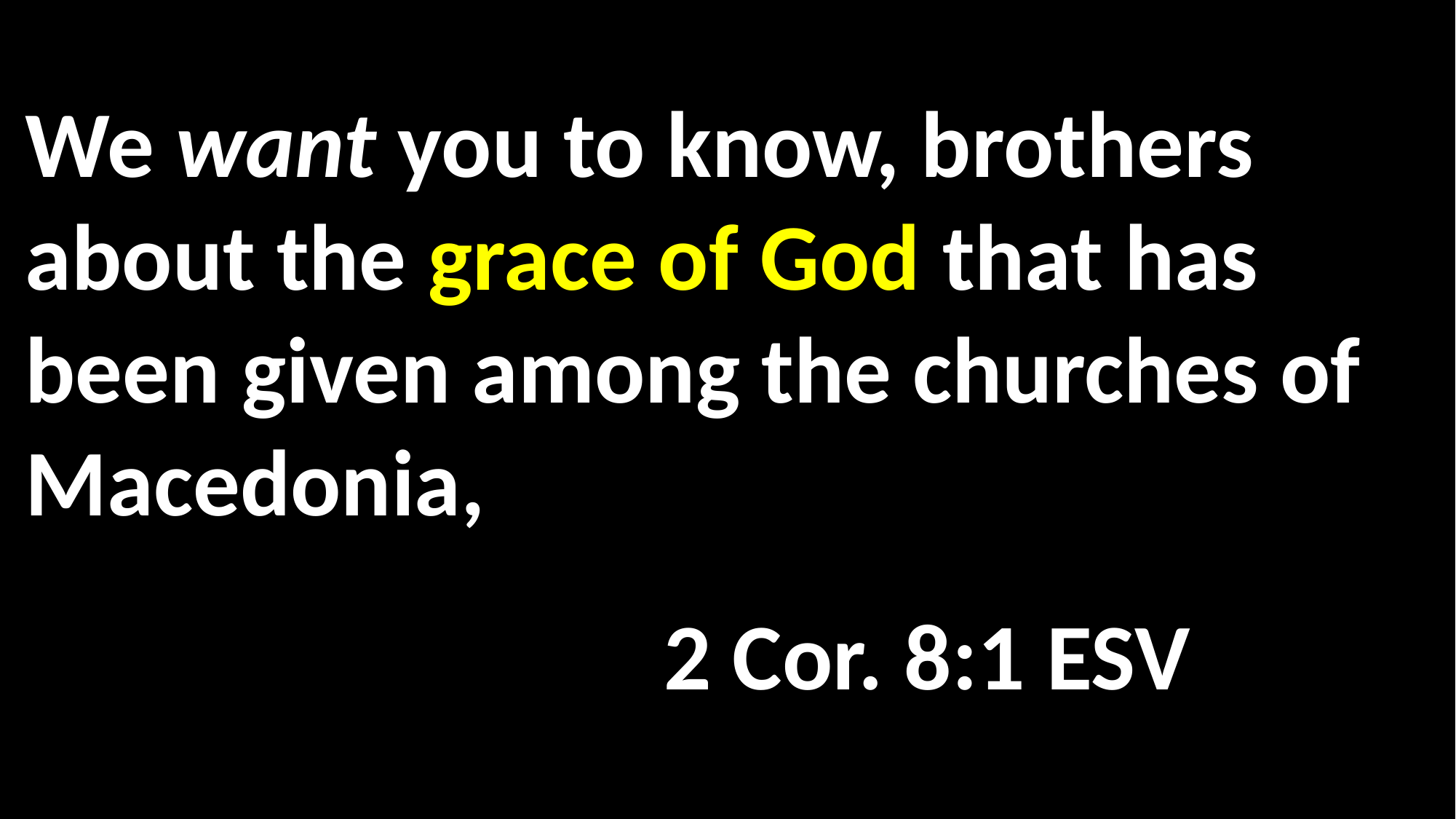

We want you to know, brothers about the grace of God that has been given among the churches of Macedonia,
                              2 Cor. 8:1 ESV